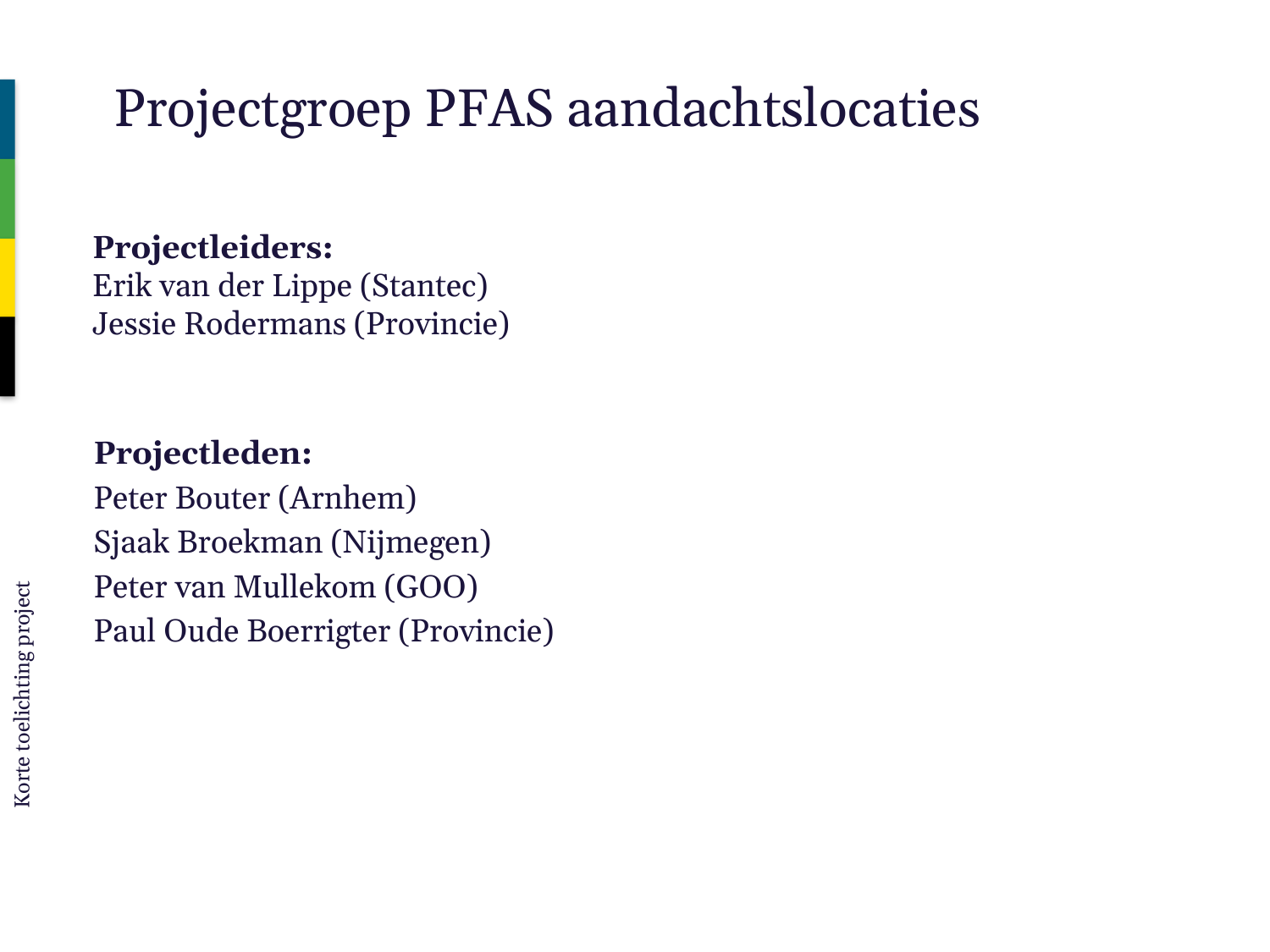

Projectgroep PFAS aandachtslocaties
Projectleiders:
Erik van der Lippe (Stantec)
Jessie Rodermans (Provincie)

Projectleden:
Peter Bouter (Arnhem)
Sjaak Broekman (Nijmegen)
Peter van Mullekom (GOO)
Paul Oude Boerrigter (Provincie)

Korte toelichting project